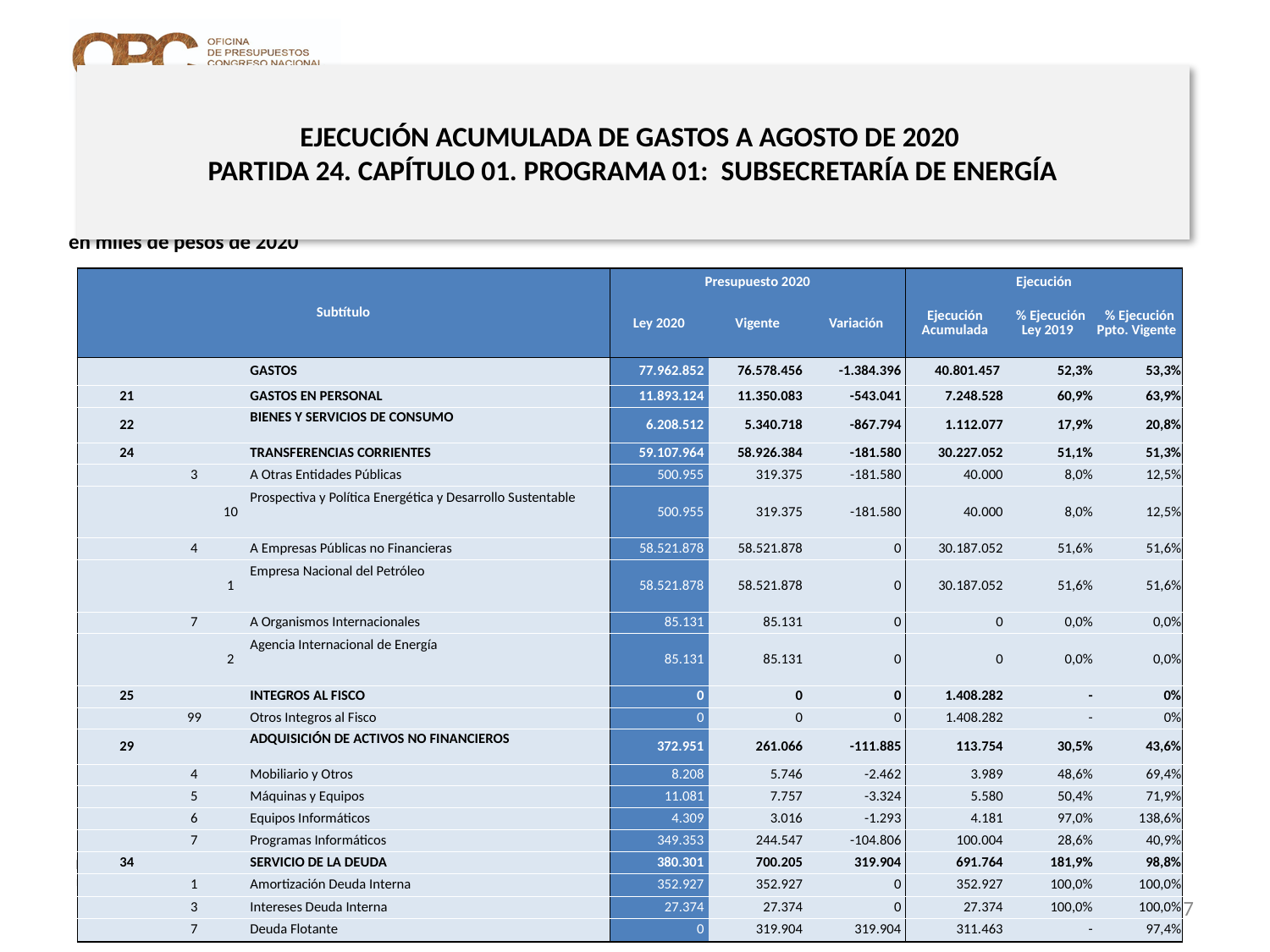

# EJECUCIÓN ACUMULADA DE GASTOS A AGOSTO DE 2020 PARTIDA 24. CAPÍTULO 01. PROGRAMA 01:  SUBSECRETARÍA DE ENERGÍA
en miles de pesos de 2020
| Subtítulo |  |  |  | Presupuesto 2020 |  |  | Ejecución |  |  |
| --- | --- | --- | --- | --- | --- | --- | --- | --- | --- |
|  |  |  |  | Ley 2020 | Vigente | Variación | Ejecución Acumulada | % Ejecución Ley 2019 | % Ejecución Ppto. Vigente |
|  |  |  | GASTOS | 77.962.852 | 76.578.456 | -1.384.396 | 40.801.457 | 52,3% | 53,3% |
| 21 |  |  | GASTOS EN PERSONAL | 11.893.124 | 11.350.083 | -543.041 | 7.248.528 | 60,9% | 63,9% |
| 22 |  |  | BIENES Y SERVICIOS DE CONSUMO | 6.208.512 | 5.340.718 | -867.794 | 1.112.077 | 17,9% | 20,8% |
| 24 |  |  | TRANSFERENCIAS CORRIENTES | 59.107.964 | 58.926.384 | -181.580 | 30.227.052 | 51,1% | 51,3% |
|  | 3 |  | A Otras Entidades Públicas | 500.955 | 319.375 | -181.580 | 40.000 | 8,0% | 12,5% |
|  |  | 10 | Prospectiva y Política Energética y Desarrollo Sustentable | 500.955 | 319.375 | -181.580 | 40.000 | 8,0% | 12,5% |
|  | 4 |  | A Empresas Públicas no Financieras | 58.521.878 | 58.521.878 | 0 | 30.187.052 | 51,6% | 51,6% |
|  |  | 1 | Empresa Nacional del Petróleo | 58.521.878 | 58.521.878 | 0 | 30.187.052 | 51,6% | 51,6% |
|  | 7 |  | A Organismos Internacionales | 85.131 | 85.131 | 0 | 0 | 0,0% | 0,0% |
|  |  | 2 | Agencia Internacional de Energía | 85.131 | 85.131 | 0 | 0 | 0,0% | 0,0% |
| 25 |  |  | INTEGROS AL FISCO | 0 | 0 | 0 | 1.408.282 | - | 0% |
|  | 99 |  | Otros Integros al Fisco | 0 | 0 | 0 | 1.408.282 | - | 0% |
| 29 |  |  | ADQUISICIÓN DE ACTIVOS NO FINANCIEROS | 372.951 | 261.066 | -111.885 | 113.754 | 30,5% | 43,6% |
|  | 4 |  | Mobiliario y Otros | 8.208 | 5.746 | -2.462 | 3.989 | 48,6% | 69,4% |
|  | 5 |  | Máquinas y Equipos | 11.081 | 7.757 | -3.324 | 5.580 | 50,4% | 71,9% |
|  | 6 |  | Equipos Informáticos | 4.309 | 3.016 | -1.293 | 4.181 | 97,0% | 138,6% |
|  | 7 |  | Programas Informáticos | 349.353 | 244.547 | -104.806 | 100.004 | 28,6% | 40,9% |
| 34 |  |  | SERVICIO DE LA DEUDA | 380.301 | 700.205 | 319.904 | 691.764 | 181,9% | 98,8% |
|  | 1 |  | Amortización Deuda Interna | 352.927 | 352.927 | 0 | 352.927 | 100,0% | 100,0% |
|  | 3 |  | Intereses Deuda Interna | 27.374 | 27.374 | 0 | 27.374 | 100,0% | 100,0% |
|  | 7 |  | Deuda Flotante | 0 | 319.904 | 319.904 | 311.463 | - | 97,4% |
Nota: Para el cálculo del presupuesto vigente, así como para determinar la ejecución acumulada, no se incluyó: el subtítulo 25.99 “Otros Íntegros al Fisco” por cuanto corresponden a movimientos contables derivados de una instrucción administrativa aplicada por Dipres a partir del mes de abril.
7
Fuente: Elaboración propia en base  a Informes de ejecución presupuestaria mensual de DIPRES